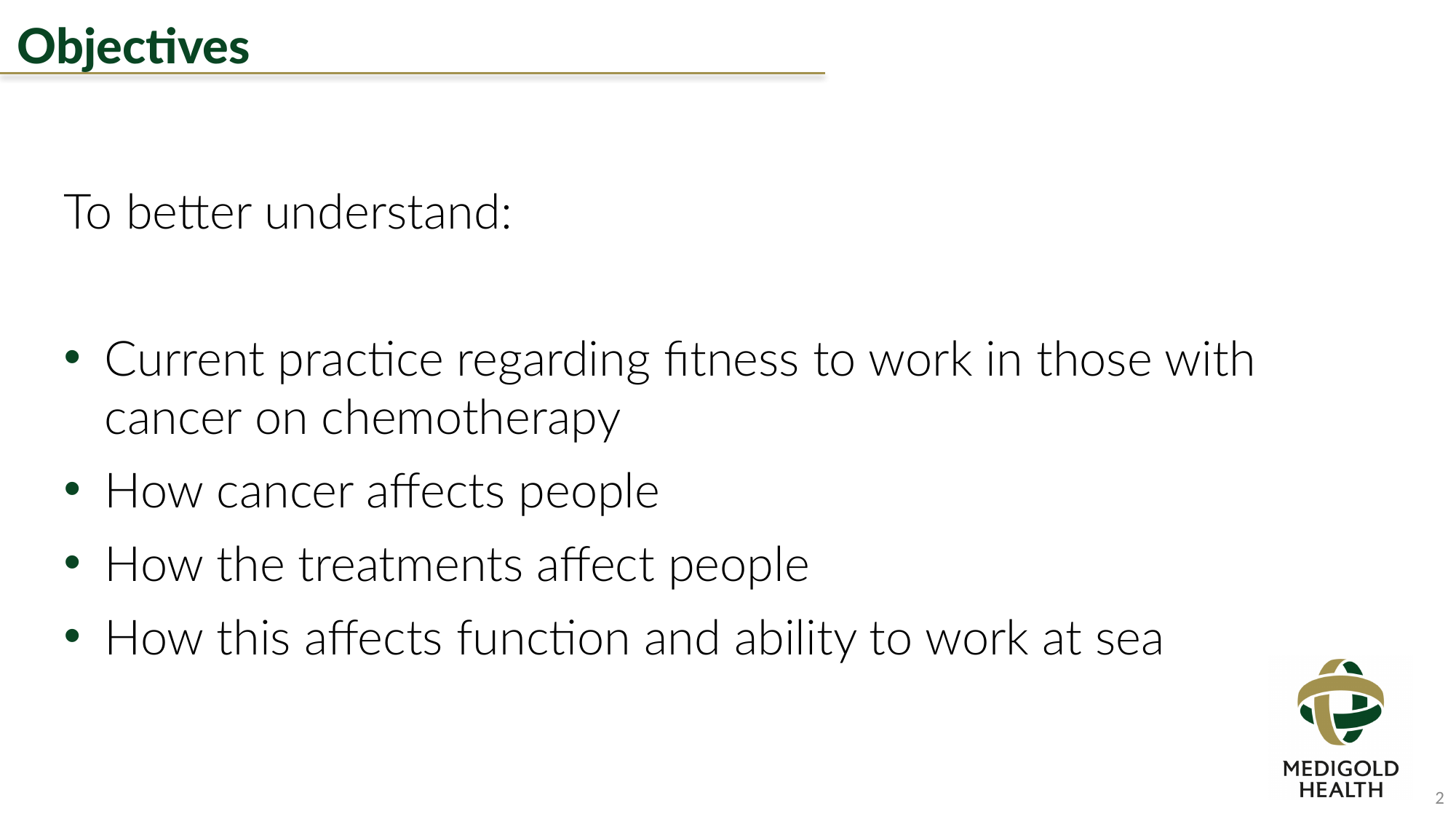

Objectives
To better understand:

Current practice regarding fitness to work in those with cancer on chemotherapy
How cancer affects people
How the treatments affect people
How this affects function and ability to work at sea
2